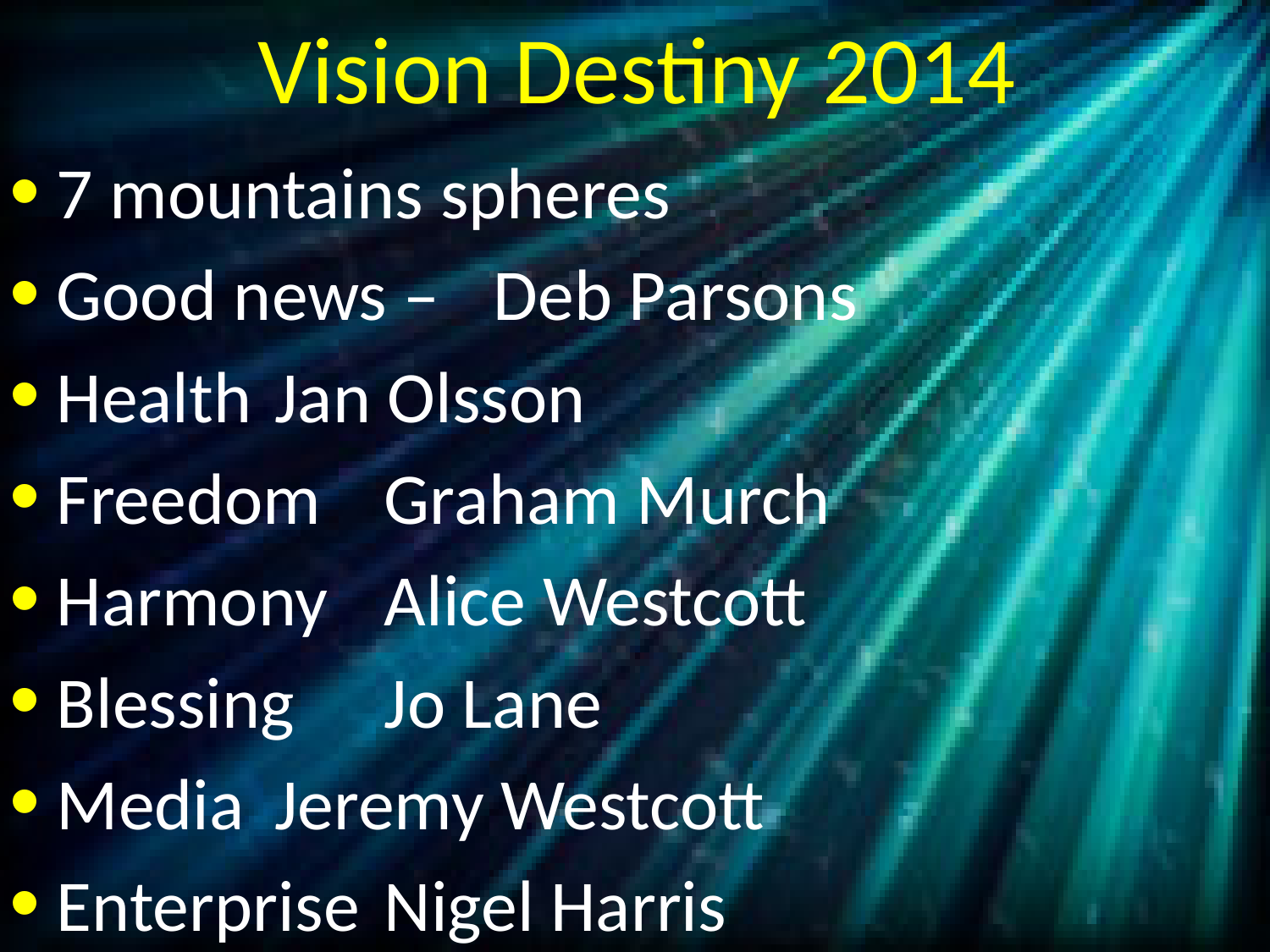

# Vision Destiny 2014
7 mountains spheres
Good news – 	Deb Parsons
Health 			Jan Olsson
Freedom			Graham Murch
Harmony			Alice Westcott
Blessing			Jo Lane
Media				Jeremy Westcott
Enterprise			Nigel Harris